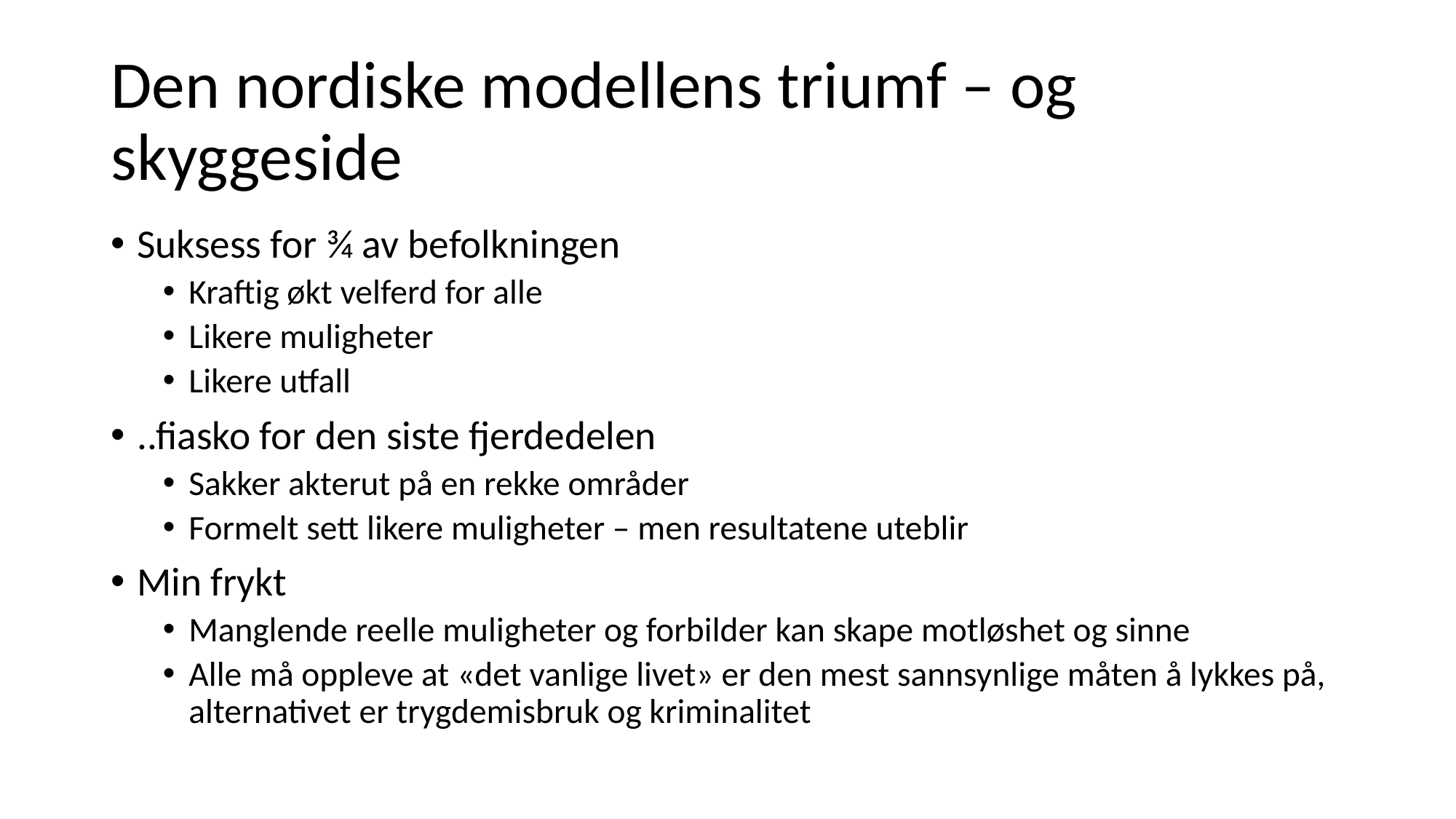

# Den nordiske modellens triumf – og skyggeside
Suksess for ¾ av befolkningen
Kraftig økt velferd for alle
Likere muligheter
Likere utfall
..fiasko for den siste fjerdedelen
Sakker akterut på en rekke områder
Formelt sett likere muligheter – men resultatene uteblir
Min frykt
Manglende reelle muligheter og forbilder kan skape motløshet og sinne
Alle må oppleve at «det vanlige livet» er den mest sannsynlige måten å lykkes på, alternativet er trygdemisbruk og kriminalitet